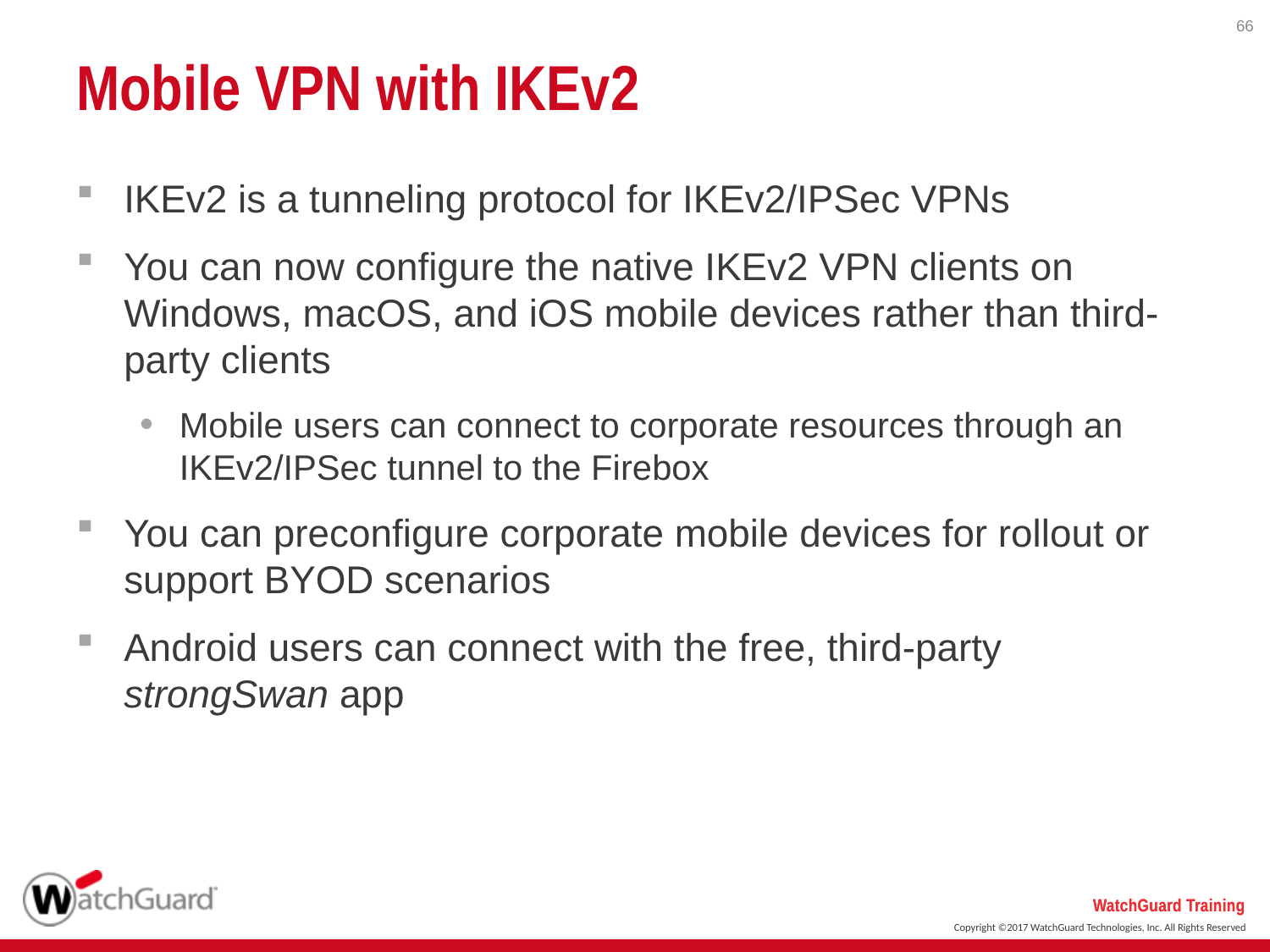

66
# Mobile VPN with IKEv2
IKEv2 is a tunneling protocol for IKEv2/IPSec VPNs
You can now configure the native IKEv2 VPN clients on Windows, macOS, and iOS mobile devices rather than third-party clients
Mobile users can connect to corporate resources through an IKEv2/IPSec tunnel to the Firebox
You can preconfigure corporate mobile devices for rollout or support BYOD scenarios
Android users can connect with the free, third-party strongSwan app